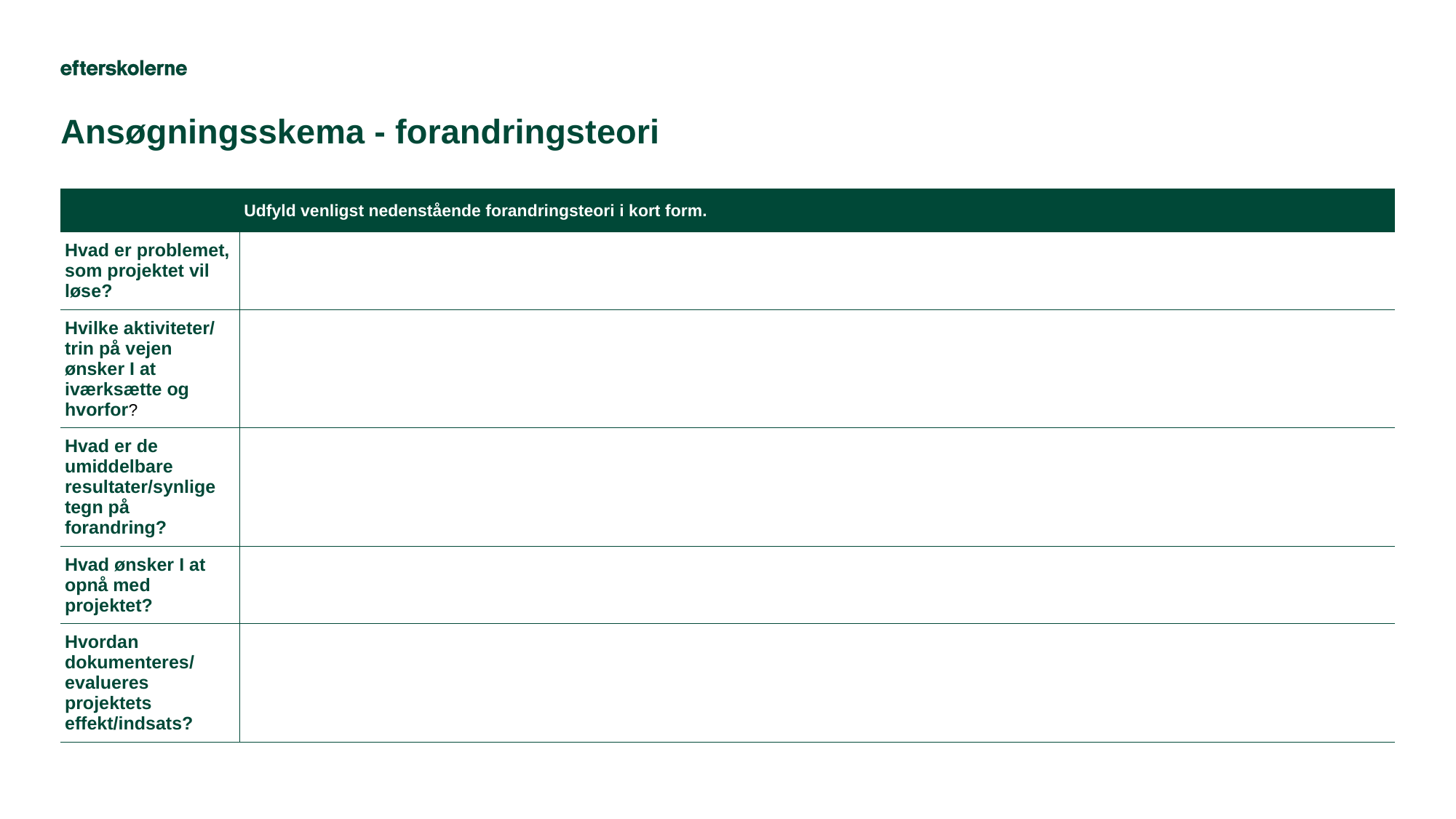

# Ansøgningsskema - forandringsteori
|  | Udfyld venligst nedenstående forandringsteori i kort form. |
| --- | --- |
| Hvad er problemet, som projektet vil løse? |  |
| Hvilke aktiviteter/ trin på vejen ønsker I at iværksætte og hvorfor? |  |
| Hvad er de umiddelbare resultater/synlige tegn på forandring? |  |
| Hvad ønsker I at opnå med projektet? |  |
| Hvordan dokumenteres/ evalueres projektets effekt/indsats? |  |